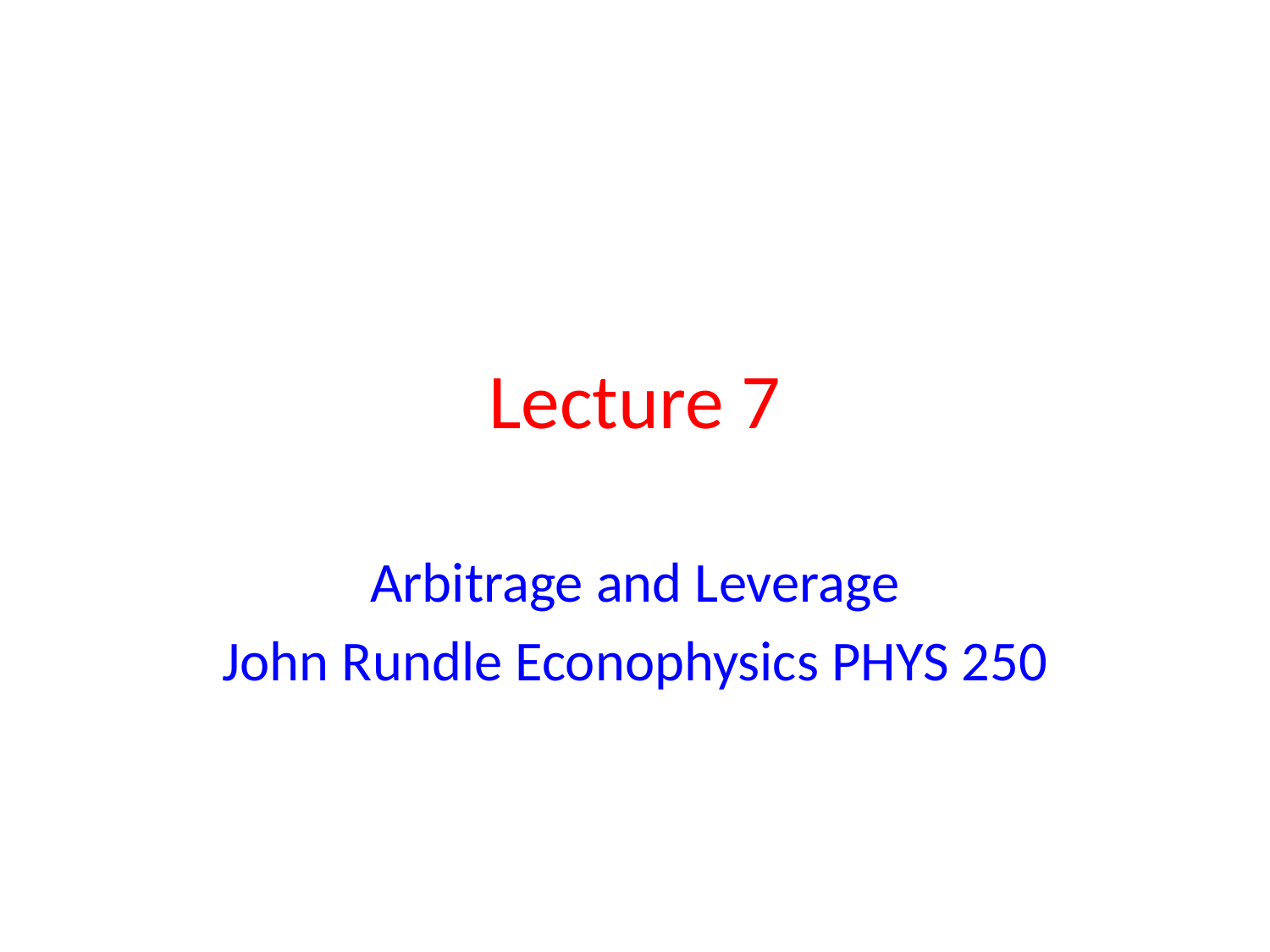

# Lecture 7
Arbitrage and Leverage
John Rundle Econophysics PHYS 250